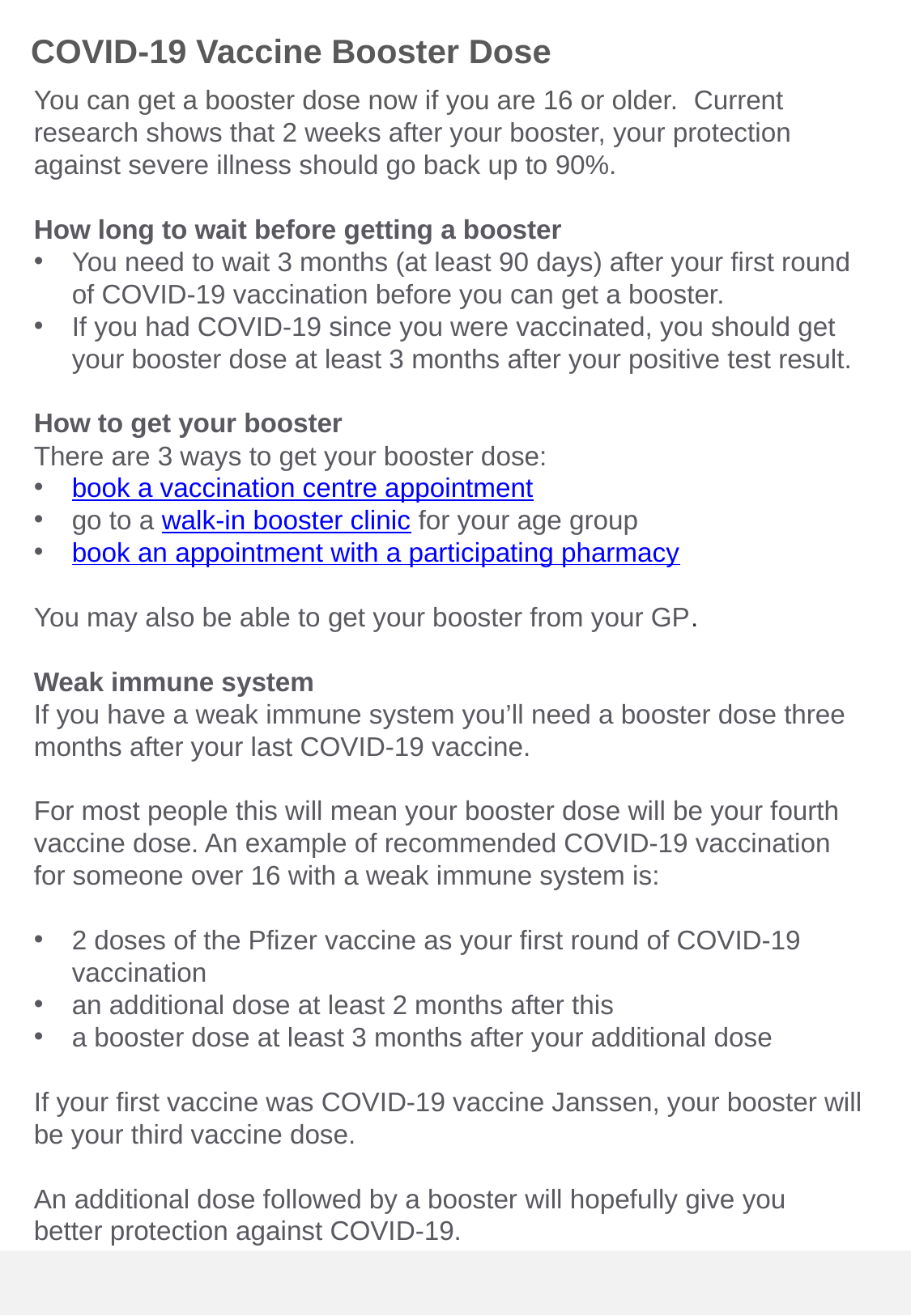

COVID-19 Vaccine Booster Dose
You can get a booster dose now if you are 16 or older.  Current research shows that 2 weeks after your booster, your protection against severe illness should go back up to 90%.

How long to wait before getting a booster
You need to wait 3 months (at least 90 days) after your first round of COVID-19 vaccination before you can get a booster.
If you had COVID-19 since you were vaccinated, you should get your booster dose at least 3 months after your positive test result.

How to get your booster
There are 3 ways to get your booster dose:
book a vaccination centre appointment
go to a walk-in booster clinic for your age group
book an appointment with a participating pharmacy

You may also be able to get your booster from your GP.

Weak immune system
If you have a weak immune system you’ll need a booster dose three months after your last COVID-19 vaccine.
For most people this will mean your booster dose will be your fourth vaccine dose. An example of recommended COVID-19 vaccination for someone over 16 with a weak immune system is:

2 doses of the Pfizer vaccine as your first round of COVID-19 vaccination
an additional dose at least 2 months after this
a booster dose at least 3 months after your additional dose

If your first vaccine was COVID-19 vaccine Janssen, your booster will be your third vaccine dose.

An additional dose followed by a booster will hopefully give you better protection against COVID-19.